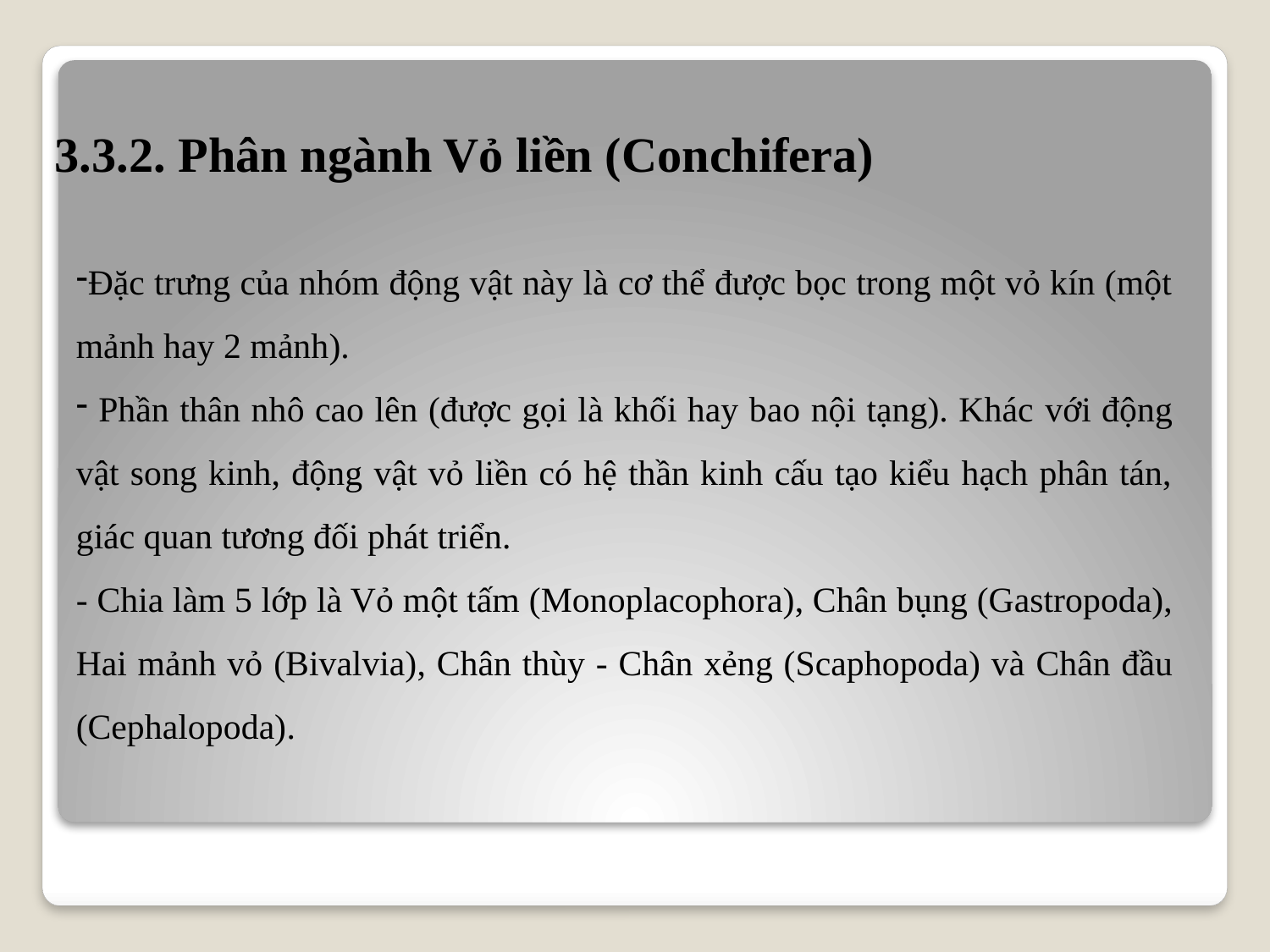

# 3.3.2. Phân ngành Vỏ liền (Conchifera)
Đặc trưng của nhóm động vật này là cơ thể được bọc trong một vỏ kín (một mảnh hay 2 mảnh).
 Phần thân nhô cao lên (được gọi là khối hay bao nội tạng). Khác với động vật song kinh, động vật vỏ liền có hệ thần kinh cấu tạo kiểu hạch phân tán, giác quan tương đối phát triển.
- Chia làm 5 lớp là Vỏ một tấm (Monoplacophora), Chân bụng (Gastropoda), Hai mảnh vỏ (Bivalvia), Chân thùy - Chân xẻng (Scaphopoda) và Chân đầu (Cephalopoda).